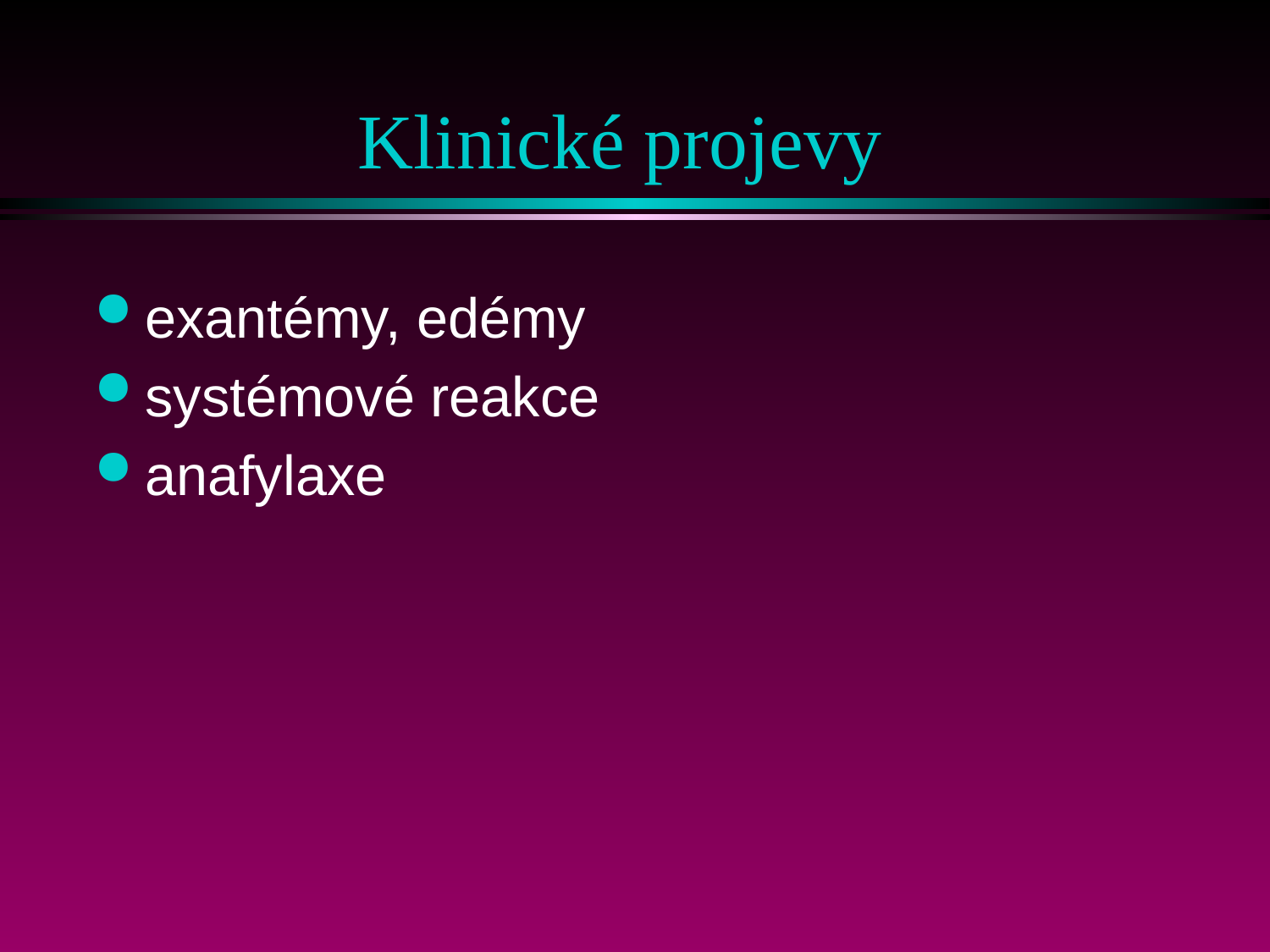

# Klinické projevy
exantémy, edémy
systémové reakce
anafylaxe